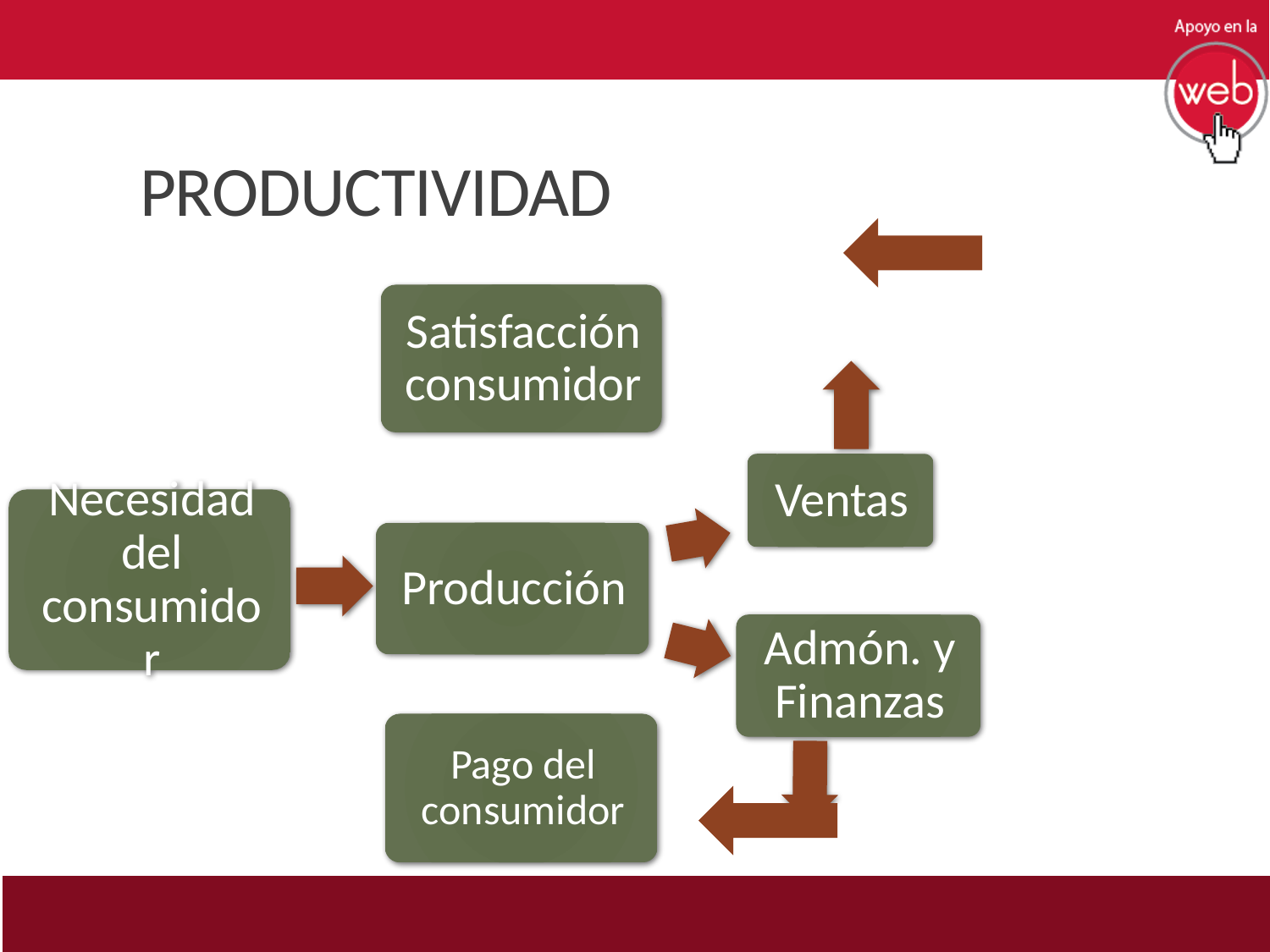

PRODUCTIVIDAD

Necesidad del consumidor

Ventas

Producción

Admón. y Finanzas

Satisfacción consumidor

Pago del consumidor